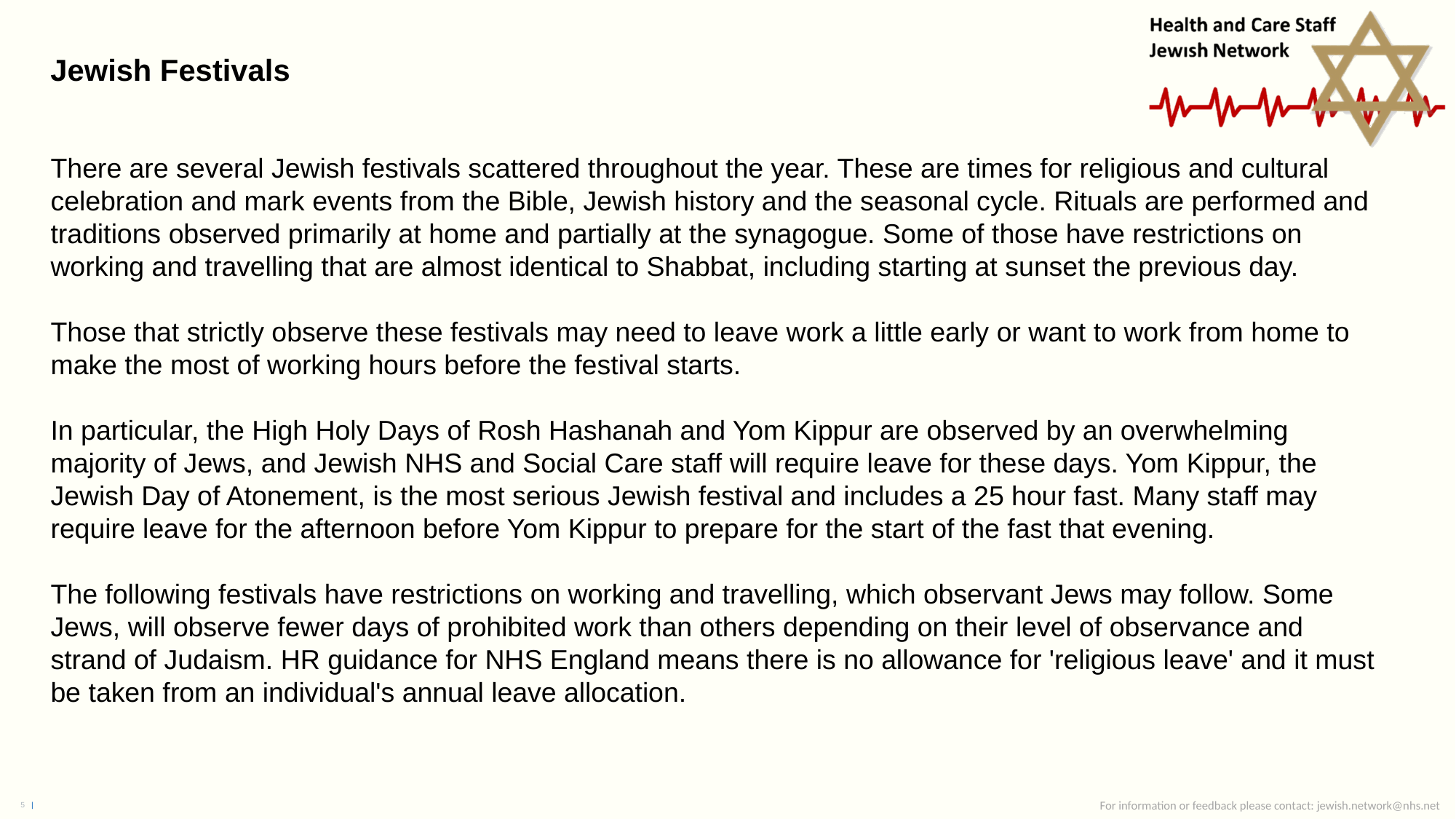

# Jewish Festivals
There are several Jewish festivals scattered throughout the year. These are times for religious and cultural celebration and mark events from the Bible, Jewish history and the seasonal cycle. Rituals are performed and traditions observed primarily at home and partially at the synagogue. Some of those have restrictions on working and travelling that are almost identical to Shabbat, including starting at sunset the previous day.

Those that strictly observe these festivals may need to leave work a little early or want to work from home to make the most of working hours before the festival starts.

In particular, the High Holy Days of Rosh Hashanah and Yom Kippur are observed by an overwhelming majority of Jews, and Jewish NHS and Social Care staff will require leave for these days. Yom Kippur, the Jewish Day of Atonement, is the most serious Jewish festival and includes a 25 hour fast. Many staff may require leave for the afternoon before Yom Kippur to prepare for the start of the fast that evening.

The following festivals have restrictions on working and travelling, which observant Jews may follow. Some Jews, will observe fewer days of prohibited work than others depending on their level of observance and strand of Judaism. HR guidance for NHS England means there is no allowance for 'religious leave' and it must be taken from an individual's annual leave allocation.